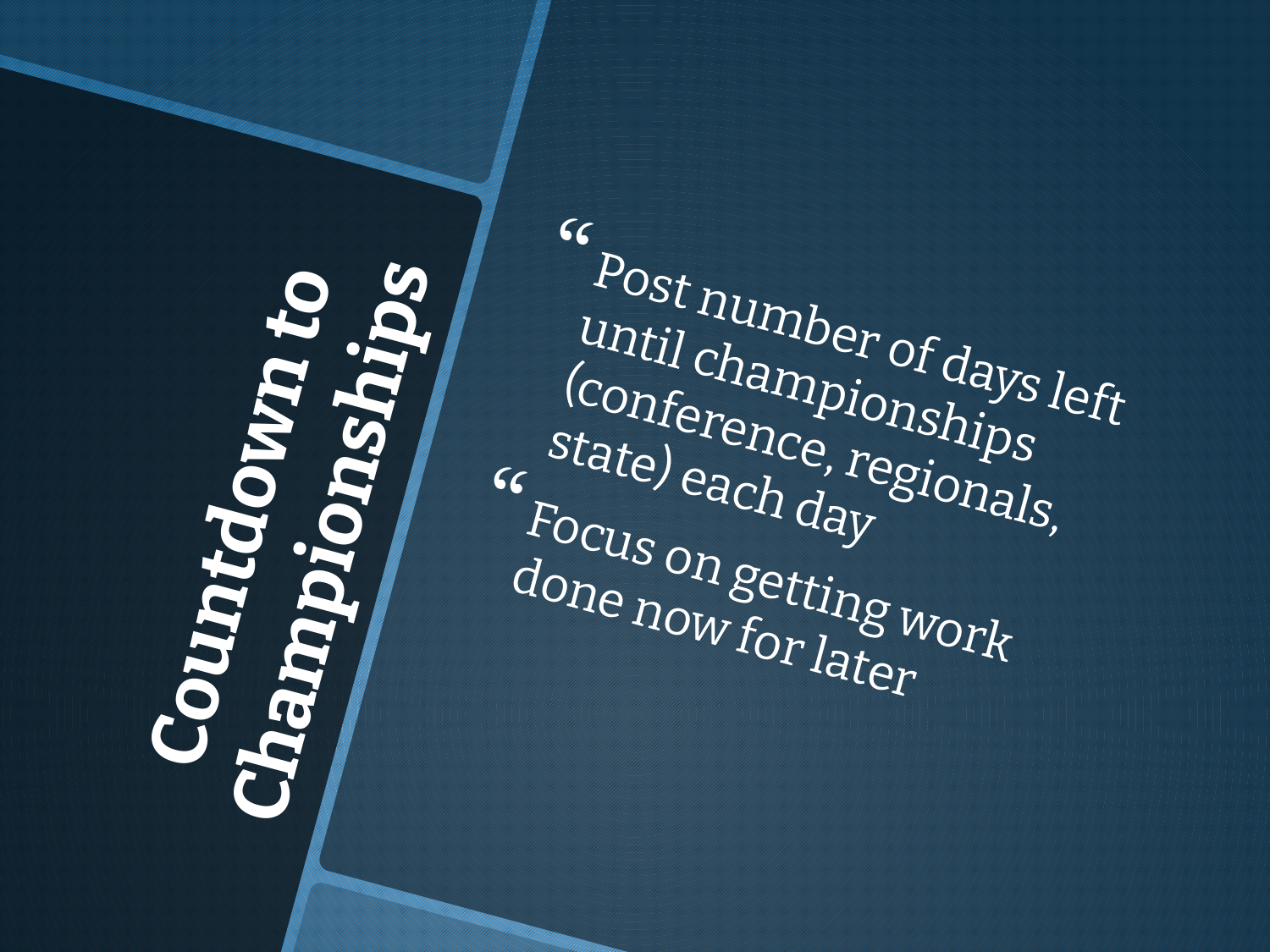

Post number of days left until championships (conference, regionals, state) each day
Focus on getting work done now for later
# Countdown to Championships